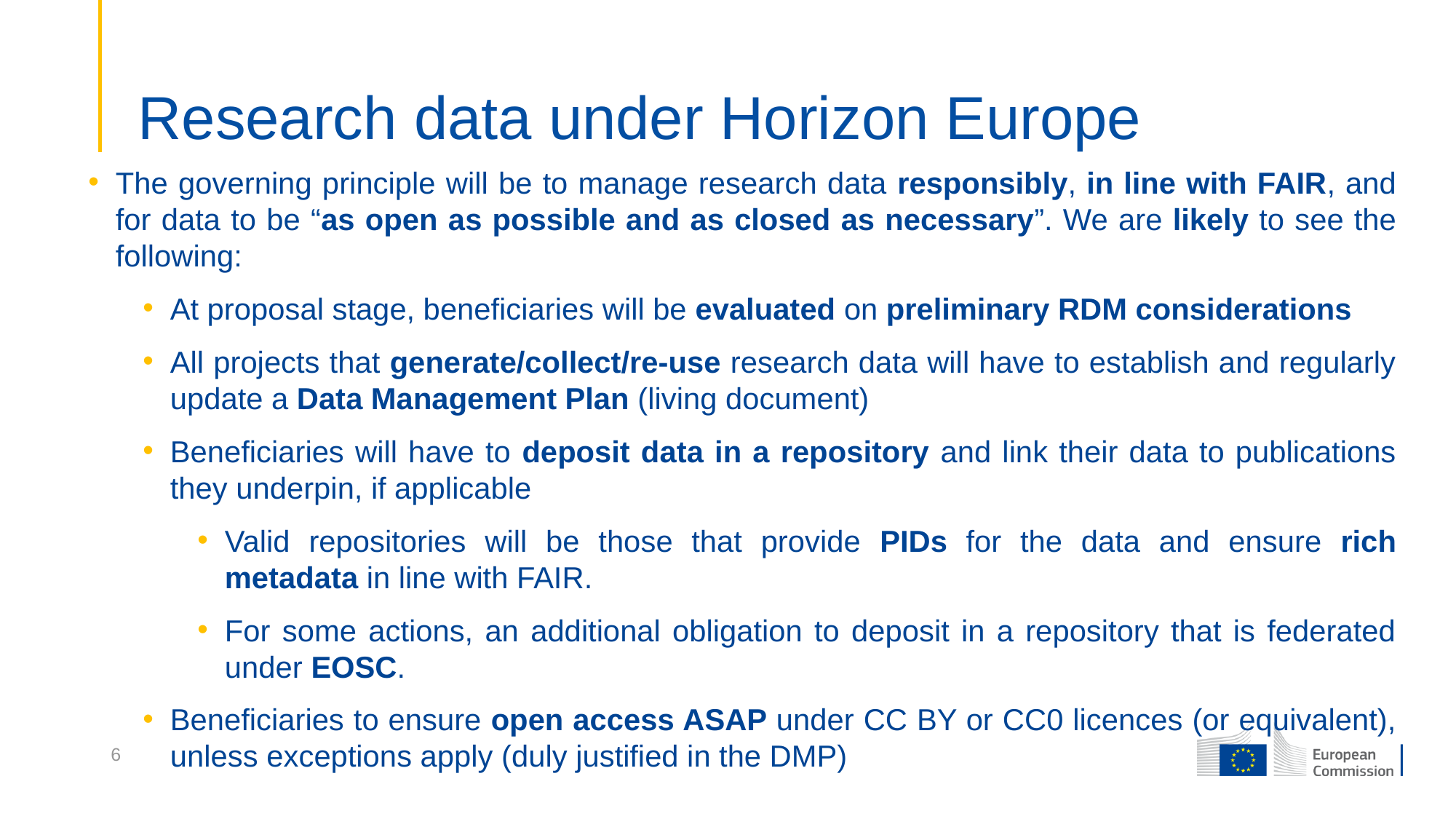

# Research data under Horizon Europe
The governing principle will be to manage research data responsibly, in line with FAIR, and for data to be “as open as possible and as closed as necessary”. We are likely to see the following:
At proposal stage, beneficiaries will be evaluated on preliminary RDM considerations
All projects that generate/collect/re-use research data will have to establish and regularly update a Data Management Plan (living document)
Beneficiaries will have to deposit data in a repository and link their data to publications they underpin, if applicable
Valid repositories will be those that provide PIDs for the data and ensure rich metadata in line with FAIR.
For some actions, an additional obligation to deposit in a repository that is federated under EOSC.
Beneficiaries to ensure open access ASAP under CC BY or CC0 licences (or equivalent), unless exceptions apply (duly justified in the DMP)

6